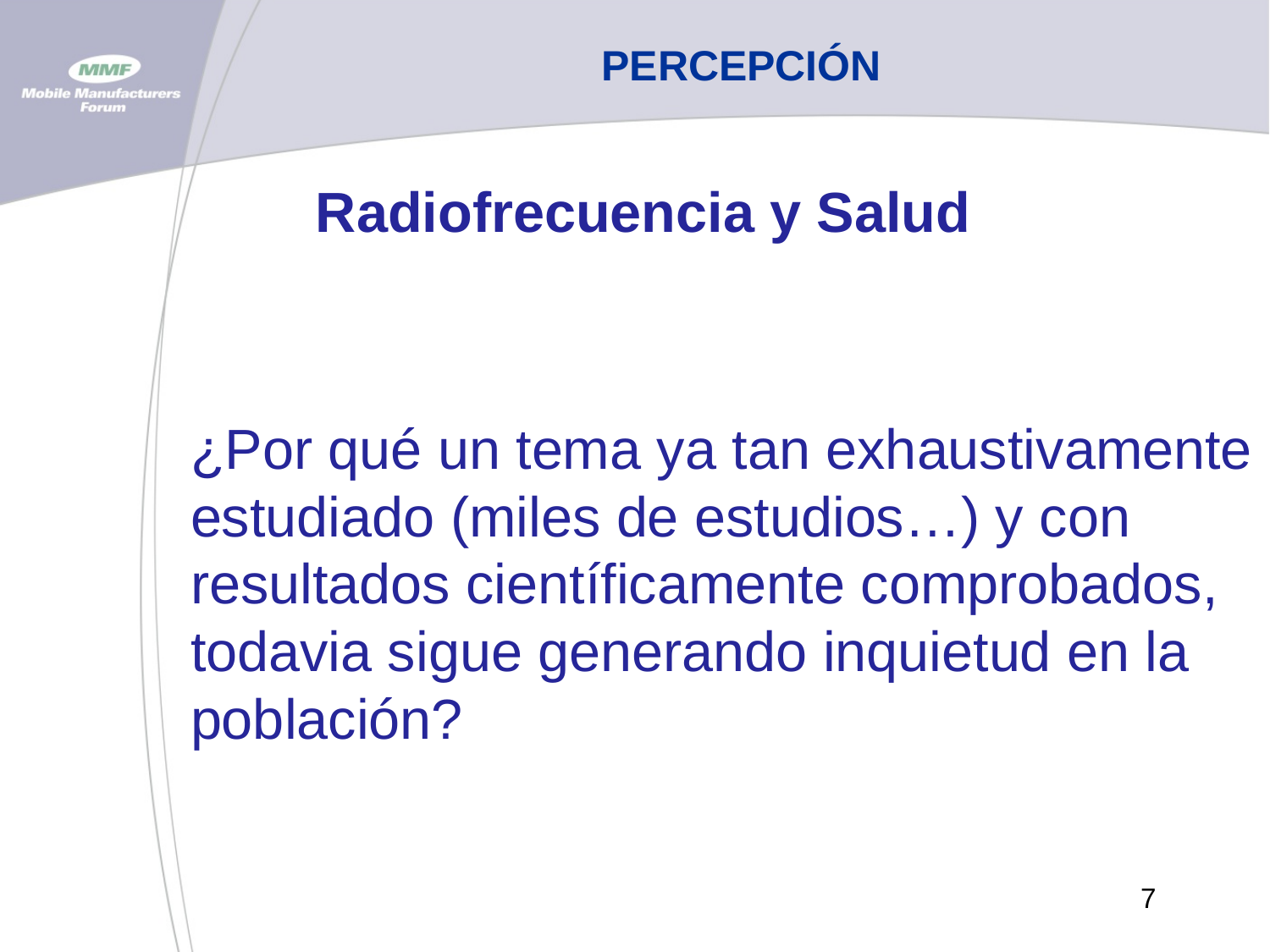

# PERCEPCIÓN
        Radiofrecuencia y Salud

¿Por qué un tema ya tan exhaustivamente estudiado (miles de estudios…) y con resultados científicamente comprobados, todavia sigue generando inquietud en la población?